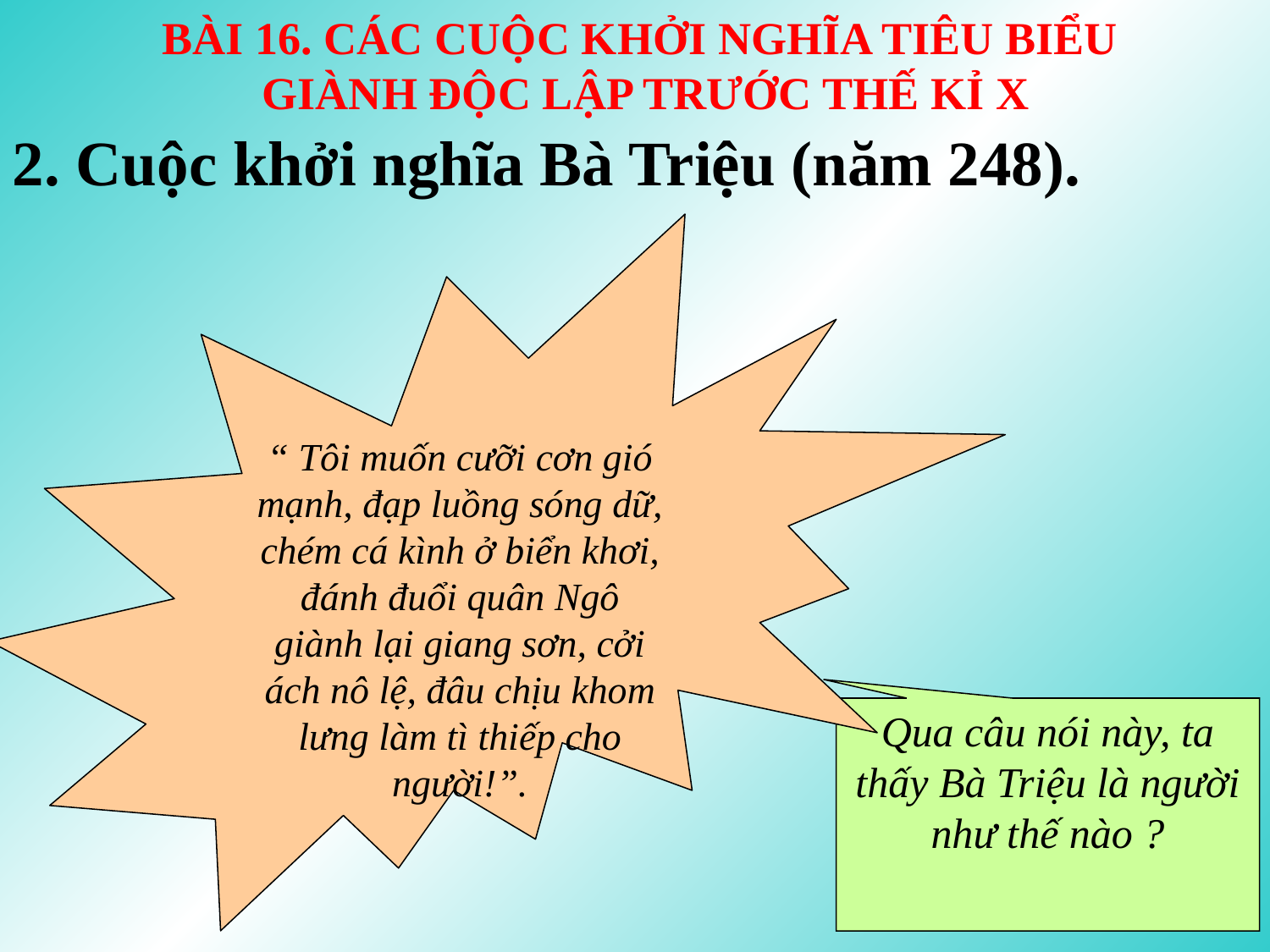

BÀI 16. CÁC CUỘC KHỞI NGHĨA TIÊU BIỂU
 GIÀNH ĐỘC LẬP TRƯỚC THẾ KỈ X
2. Cuộc khởi nghĩa Bà Triệu (năm 248).
“ Tôi muốn cưỡi cơn gió mạnh, đạp luồng sóng dữ, chém cá kình ở biển khơi, đánh đuổi quân Ngô giành lại giang sơn, cởi ách nô lệ, đâu chịu khom lưng làm tì thiếp cho người!”.

Qua câu nói này, ta thấy Bà Triệu là người như thế nào ?